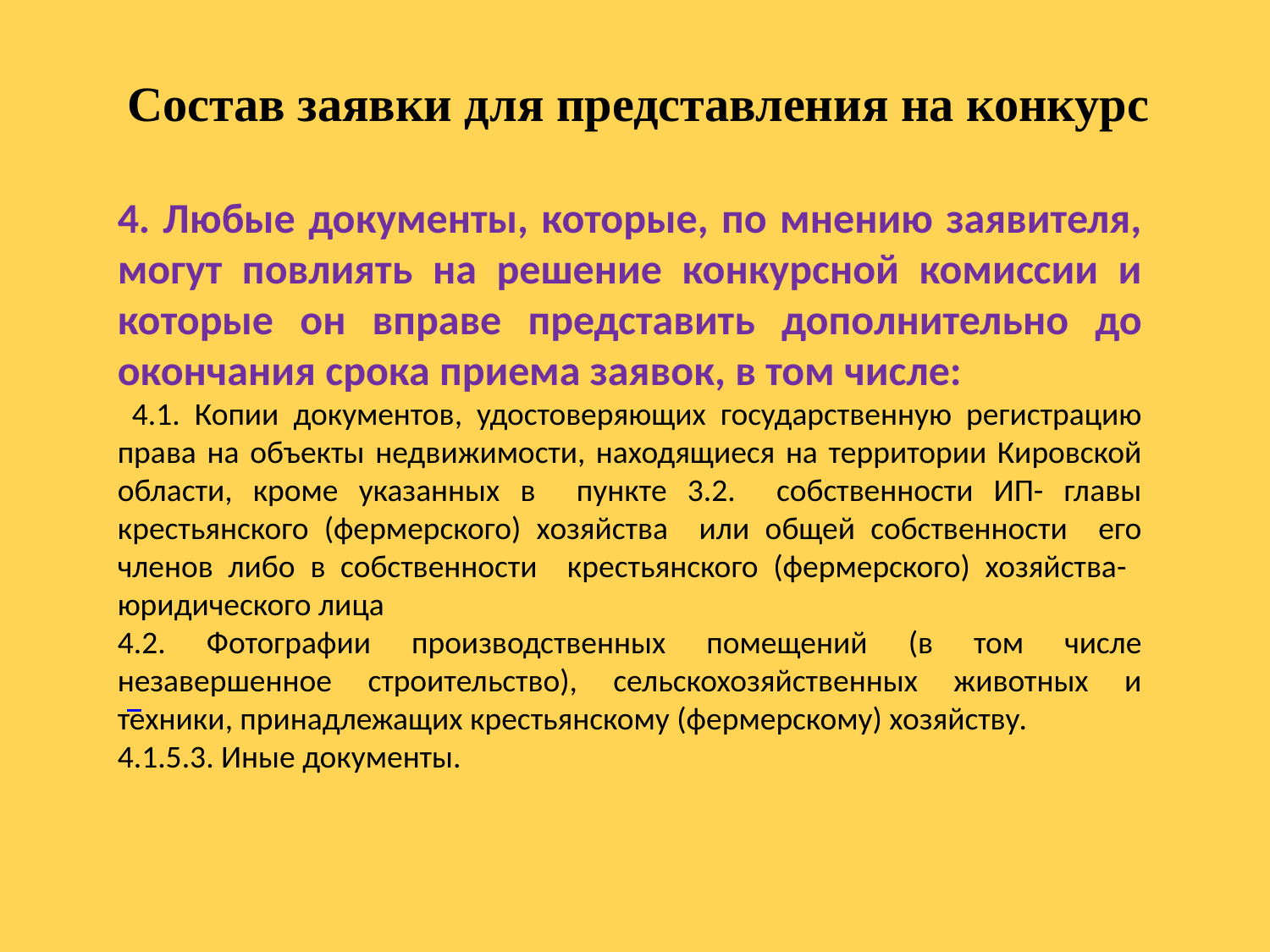

Состав заявки для представления на конкурс

4. Любые документы, которые, по мнению заявителя, могут повлиять на решение конкурсной комиссии и которые он вправе представить дополнительно до окончания срока приема заявок, в том числе:
 4.1. Копии документов, удостоверяющих государственную регистрацию права на объекты недвижимости, находящиеся на территории Кировской области, кроме указанных в  пункте 3.2.  собственности ИП- главы крестьянского (фермерского) хозяйства  или общей собственности  его членов либо в собственности  крестьянского (фермерского) хозяйства-  юридического лица
4.2. Фотографии производственных помещений (в том числе незавершенное строительство), сельскохозяйственных животных и техники, принадлежащих крестьянскому (фермерскому) хозяйству.
4.1.5.3. Иные документы.